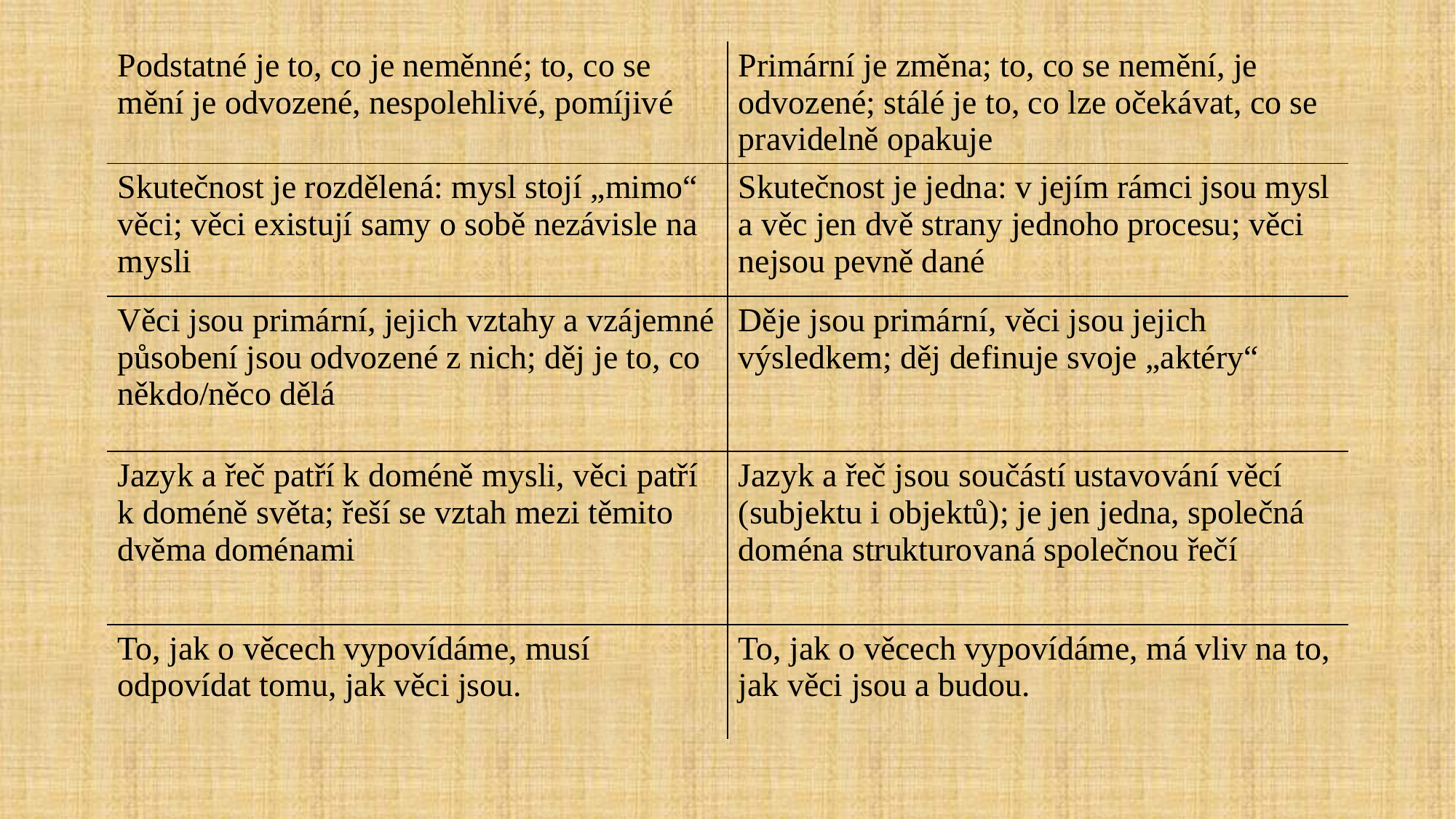

| Podstatné je to, co je neměnné; to, co se mění je odvozené, nespolehlivé, pomíjivé | Primární je změna; to, co se nemění, je odvozené; stálé je to, co lze očekávat, co se pravidelně opakuje |
| --- | --- |
| Skutečnost je rozdělená: mysl stojí „mimo“ věci; věci existují samy o sobě nezávisle na mysli | Skutečnost je jedna: v jejím rámci jsou mysl a věc jen dvě strany jednoho procesu; věci nejsou pevně dané |
| Věci jsou primární, jejich vztahy a vzájemné působení jsou odvozené z nich; děj je to, co někdo/něco dělá | Děje jsou primární, věci jsou jejich výsledkem; děj definuje svoje „aktéry“ |
| Jazyk a řeč patří k doméně mysli, věci patří k doméně světa; řeší se vztah mezi těmito dvěma doménami | Jazyk a řeč jsou součástí ustavování věcí (subjektu i objektů); je jen jedna, společná doména strukturovaná společnou řečí |
| To, jak o věcech vypovídáme, musí odpovídat tomu, jak věci jsou. | To, jak o věcech vypovídáme, má vliv na to, jak věci jsou a budou. |